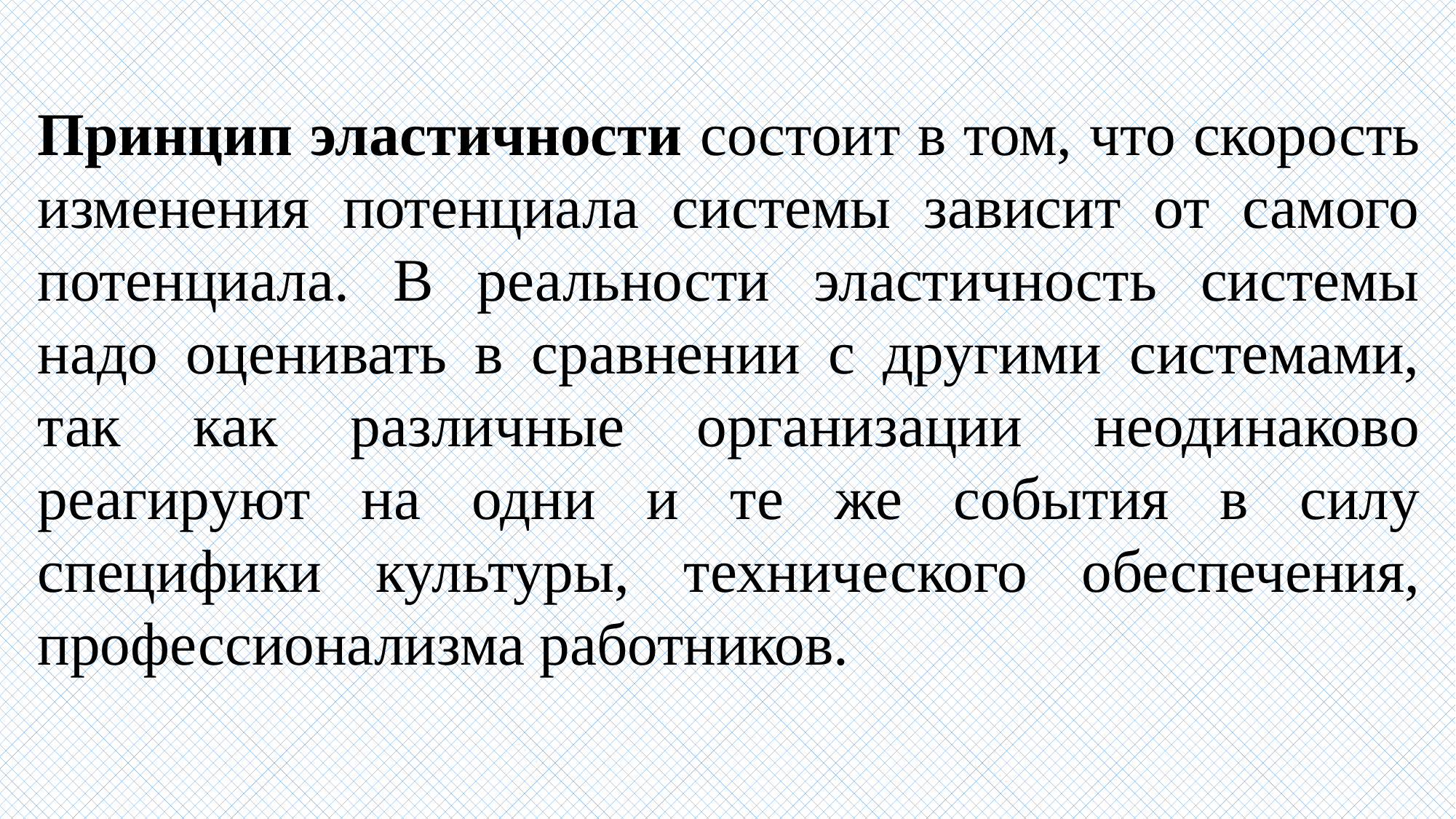

Принцип эластичности состоит в том, что скорость изменения потенциала системы зависит от самого потенциала. В реальности эластичность системы надо оценивать в сравнении с другими системами, так как различные организации неодинаково реагируют на одни и те же события в силу специфики культуры, технического обеспечения, профессионализма работников.